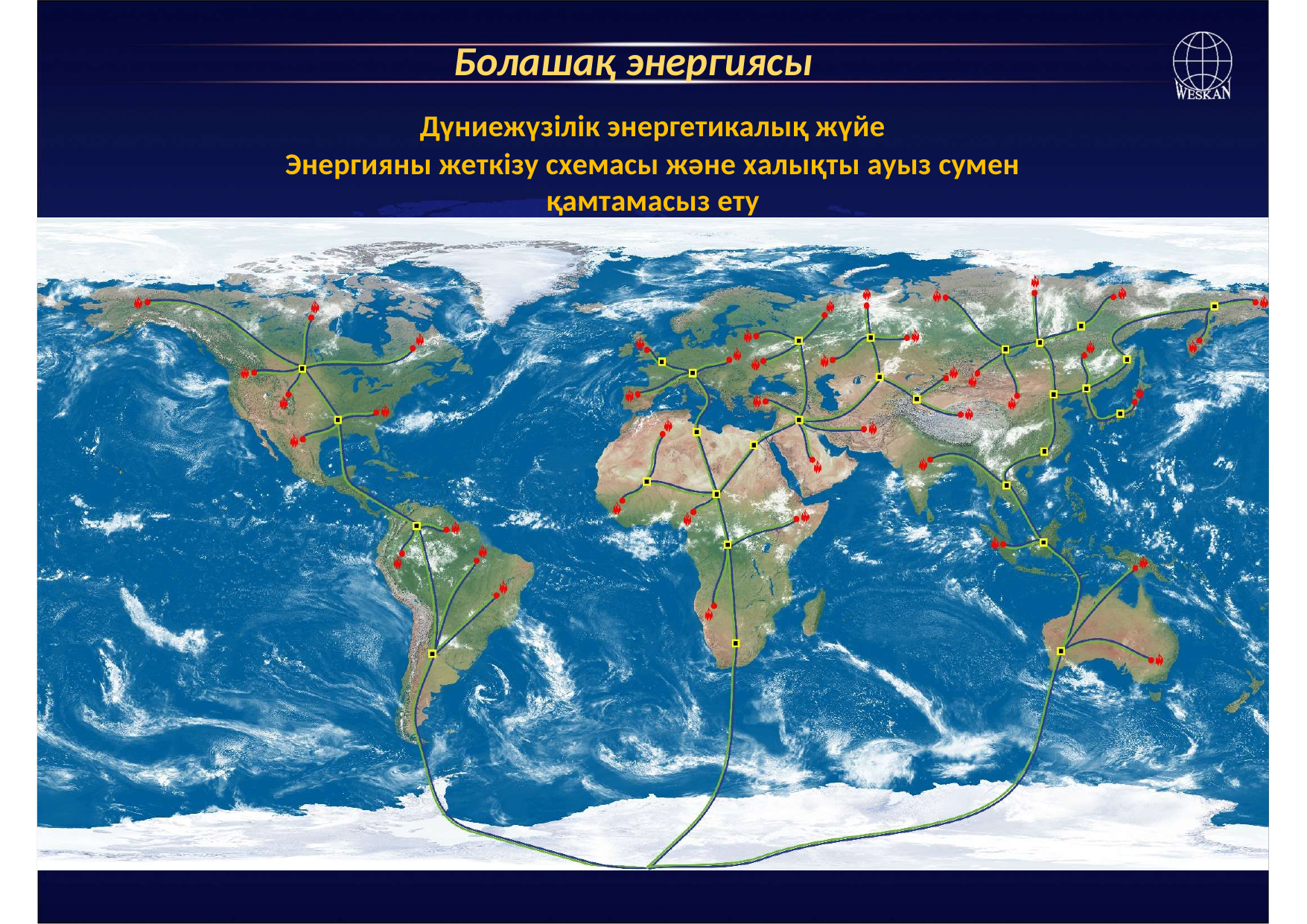

# Болашақ энергиясы
Дүниежүзілік энергетикалық жүйе
Энергияны жеткізу схемасы және халықты ауыз сумен қамтамасыз ету